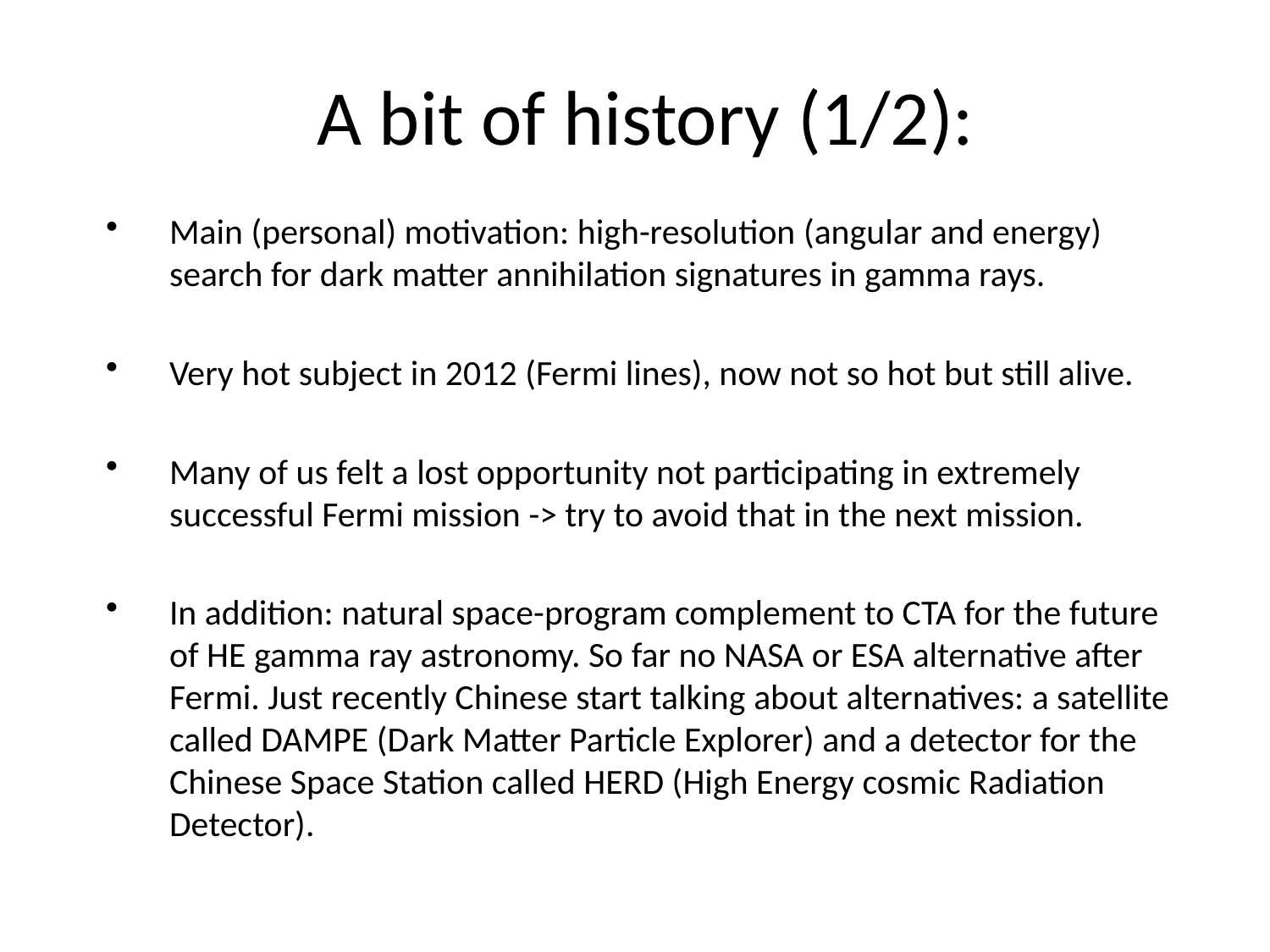

# A bit of history (1/2):
Main (personal) motivation: high-resolution (angular and energy) search for dark matter annihilation signatures in gamma rays.

Very hot subject in 2012 (Fermi lines), now not so hot but still alive.

Many of us felt a lost opportunity not participating in extremely successful Fermi mission -> try to avoid that in the next mission.

In addition: natural space-program complement to CTA for the future of HE gamma ray astronomy. So far no NASA or ESA alternative after Fermi. Just recently Chinese start talking about alternatives: a satellite called DAMPE (Dark Matter Particle Explorer) and a detector for the Chinese Space Station called HERD (High Energy cosmic Radiation Detector).